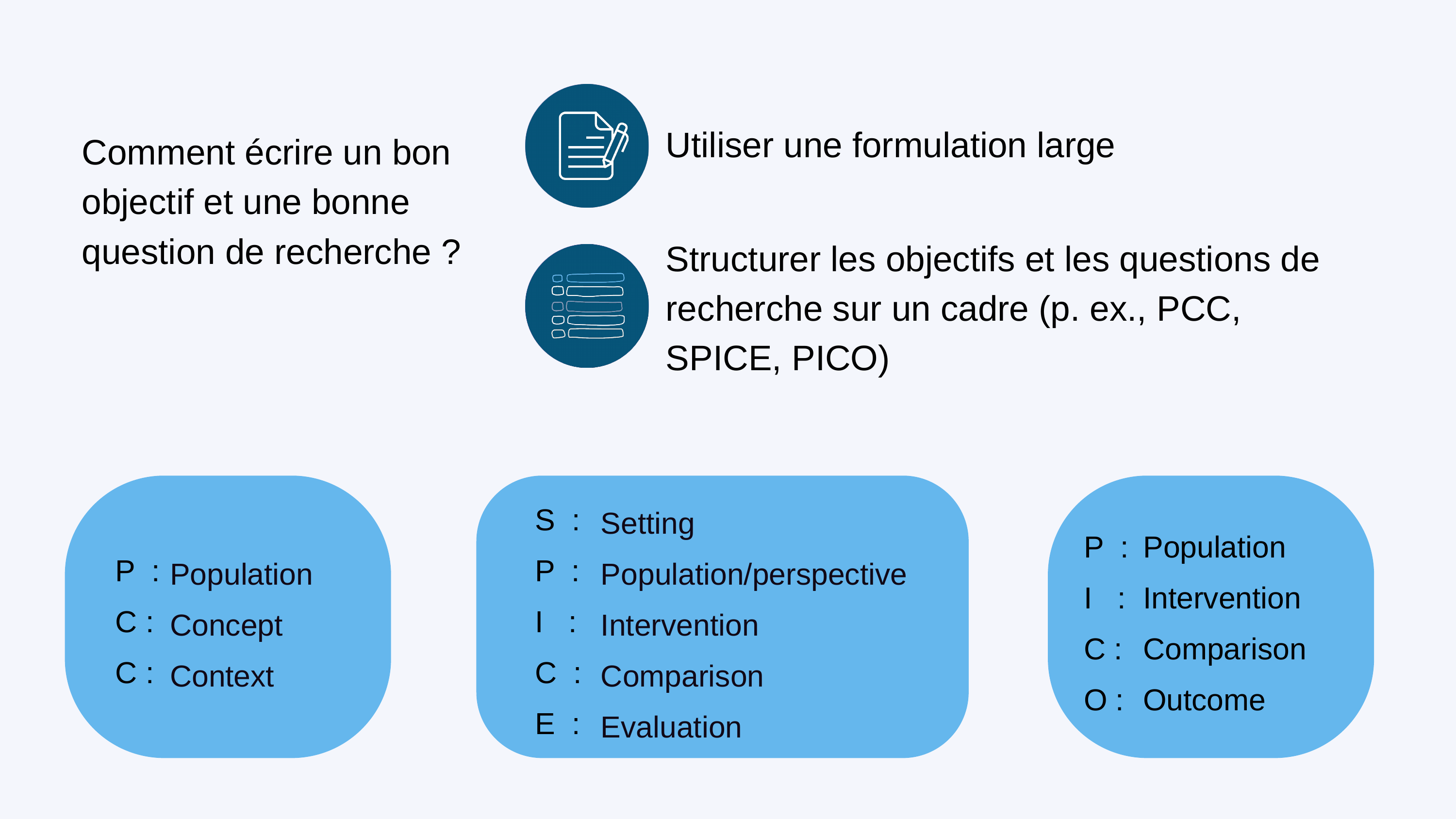

Utiliser une formulation large
Comment écrire un bon objectif et une bonne question de recherche ?

Structurer les objectifs et les questions de recherche sur un cadre (p. ex., PCC, SPICE, PICO)

P  :
C :
C :
Population
Concept
Context

S  :
P  :
I   :
C  :
E  :
Setting
Population/perspective
Intervention
Comparison
Evaluation

Population
Intervention
Comparison
Outcome
P  :
I   :
C :
O :